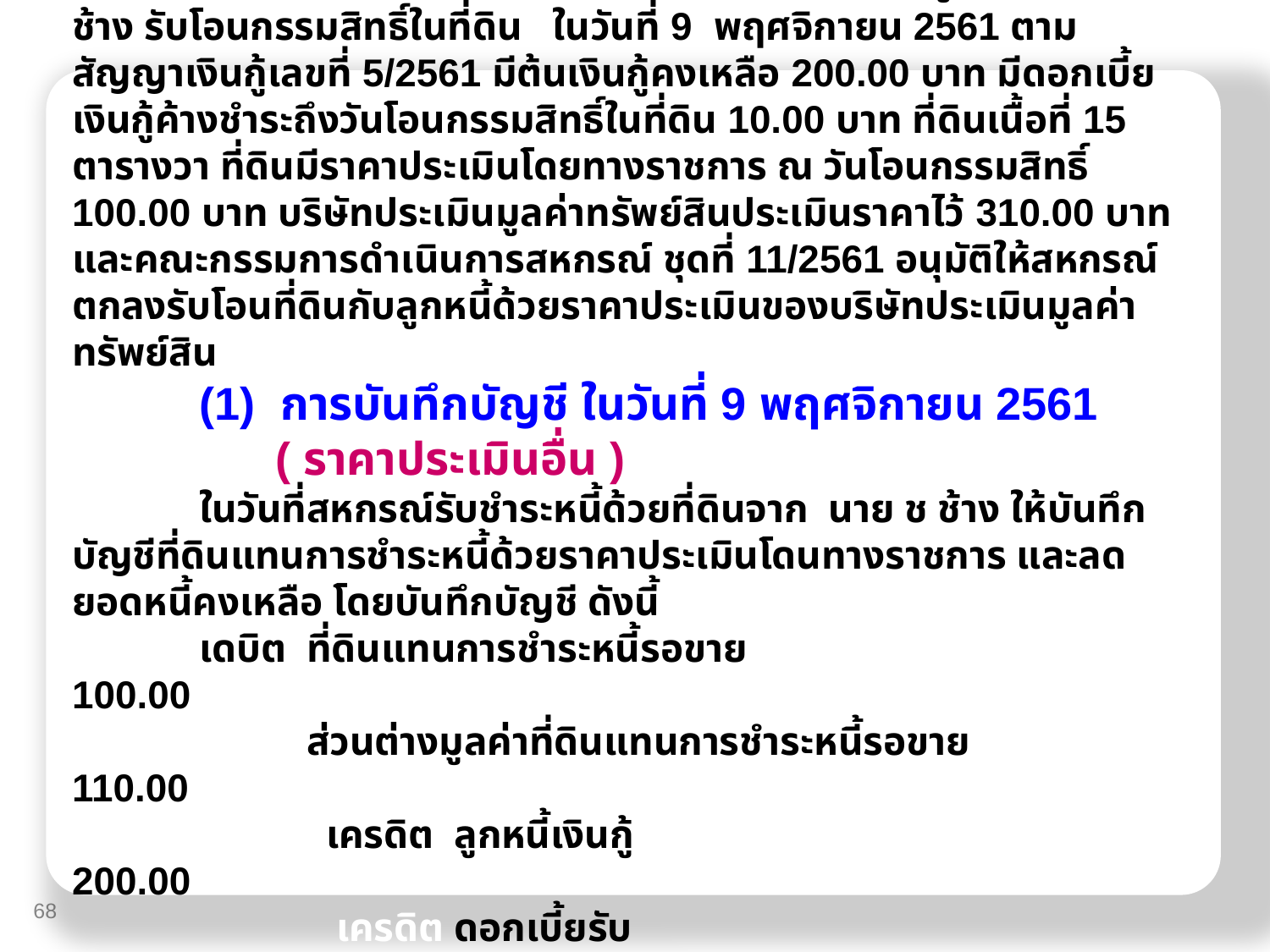

รายการที่ 2 สหกรณ์รับชำระหนี้ด้วยที่ดินจากลูกหนี้นาย ช ช้าง รับโอนกรรมสิทธิ์ในที่ดิน   ในวันที่ 9  พฤศจิกายน 2561 ตามสัญญาเงินกู้เลขที่ 5/2561 มีต้นเงินกู้คงเหลือ 200.00 บาท มีดอกเบี้ยเงินกู้ค้างชำระถึงวันโอนกรรมสิทธิ์ในที่ดิน 10.00 บาท ที่ดินเนื้อที่ 15 ตารางวา ที่ดินมีราคาประเมินโดยทางราชการ ณ วันโอนกรรมสิทธิ์ 100.00 บาท บริษัทประเมินมูลค่าทรัพย์สินประเมินราคาไว้ 310.00 บาท และคณะกรรมการดำเนินการสหกรณ์ ชุดที่ 11/2561 อนุมัติให้สหกรณ์ตกลงรับโอนที่ดินกับลูกหนี้ด้วยราคาประเมินของบริษัทประเมินมูลค่าทรัพย์สิน
	(1)  การบันทึกบัญชี ในวันที่ 9 พฤศจิกายน 2561
	      ( ราคาประเมินอื่น )
	ในวันที่สหกรณ์รับชำระหนี้ด้วยที่ดินจาก  นาย ช ช้าง ให้บันทึกบัญชีที่ดินแทนการชำระหนี้ด้วยราคาประเมินโดนทางราชการ และลดยอดหนี้คงเหลือ โดยบันทึกบัญชี ดังนี้
   	เดบิต  ที่ดินแทนการชำระหนี้รอขาย			100.00
   	เดบิต  ส่วนต่างมูลค่าที่ดินแทนการชำระหนี้รอขาย	110.00
	         	เครดิต  ลูกหนี้เงินกู้ 				   200.00
	        	 เครดิต ดอกเบี้ยรับ				     10.00

68